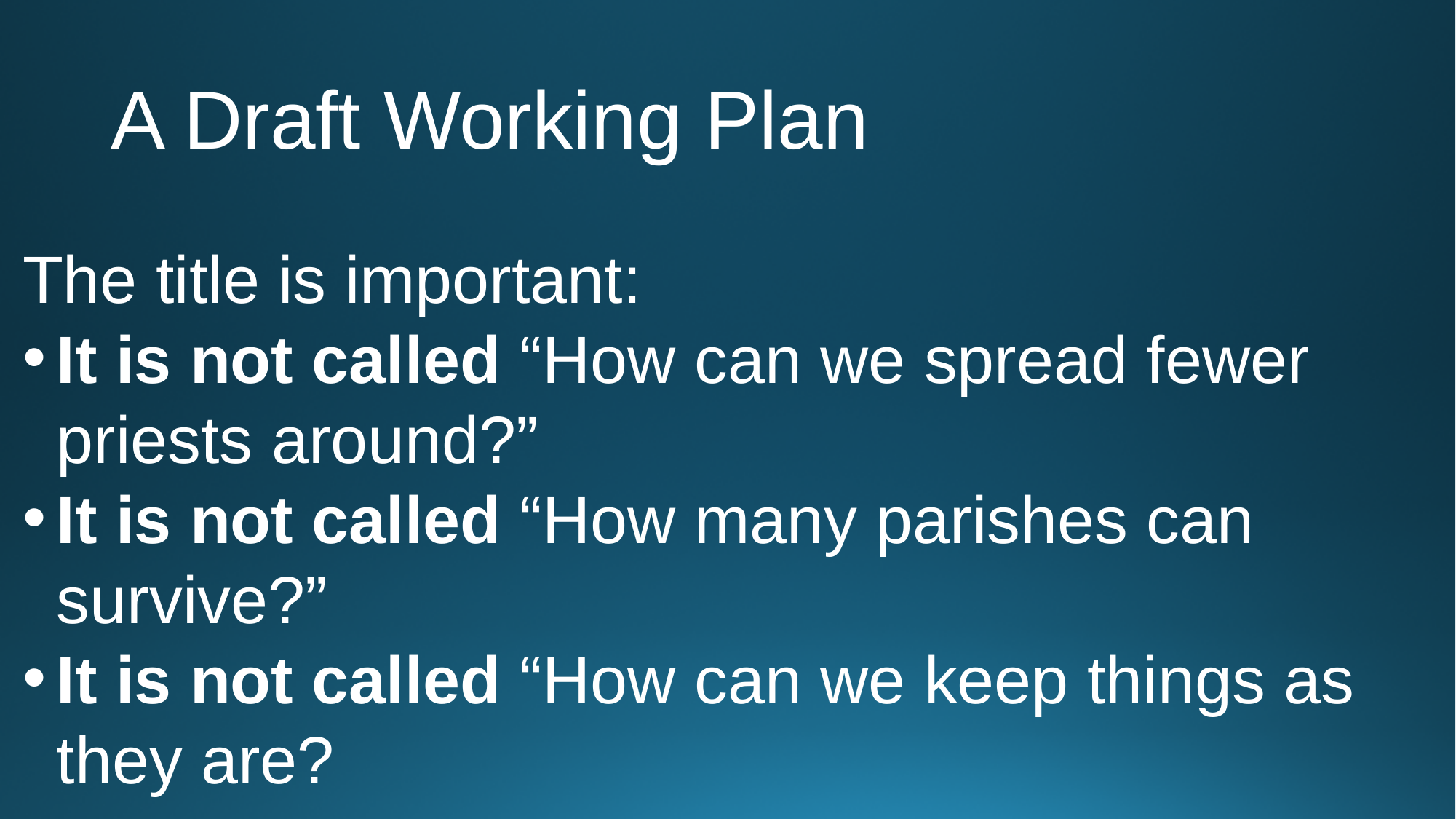

# A Draft Working Plan
The title is important:
It is not called “How can we spread fewer priests around?”
It is not called “How many parishes can survive?”
It is not called “How can we keep things as they are?